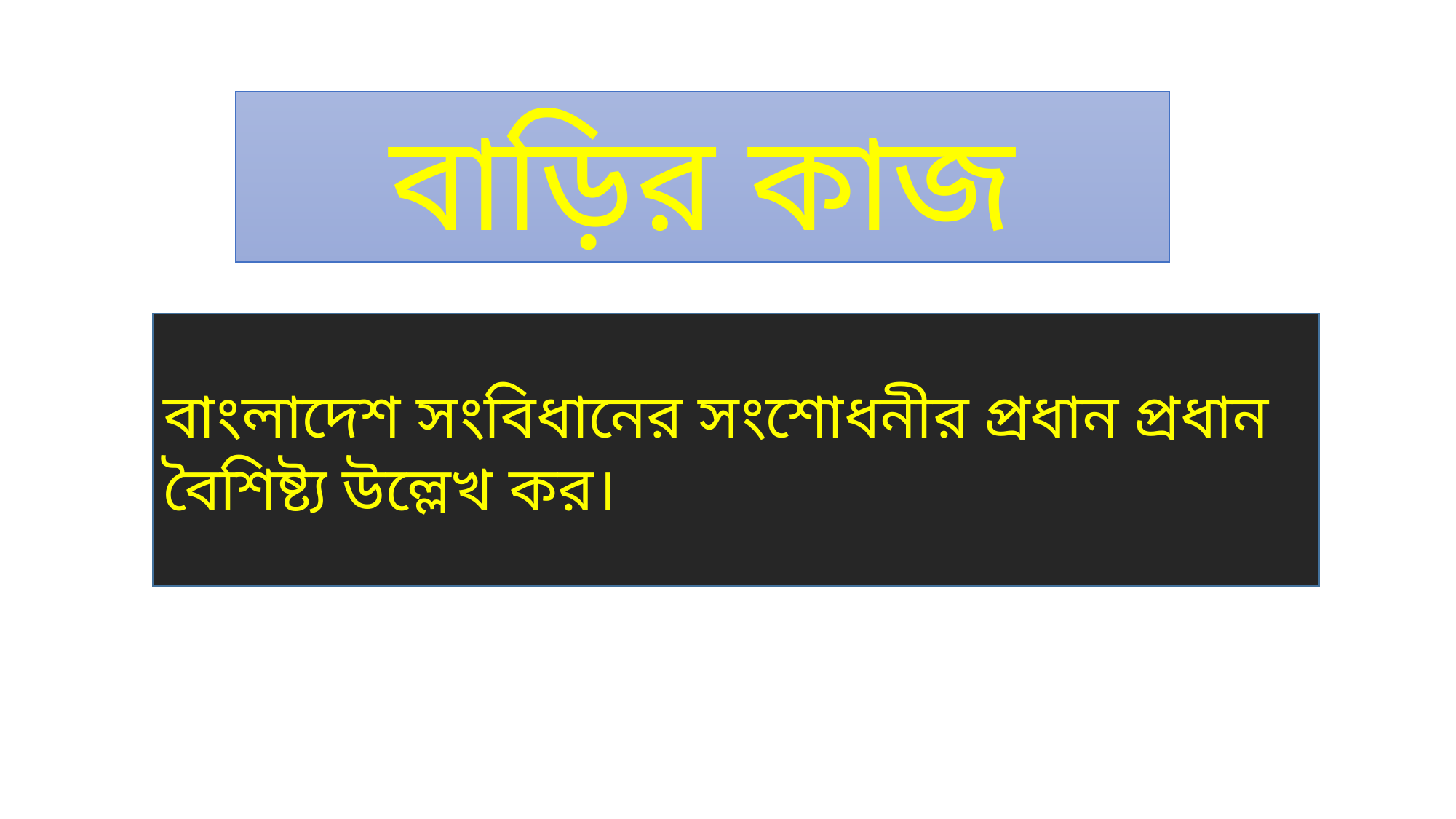

বাড়ির কাজ
বাংলাদেশ সংবিধানের সংশোধনীর প্রধান প্রধান বৈশিষ্ট্য উল্লেখ কর।